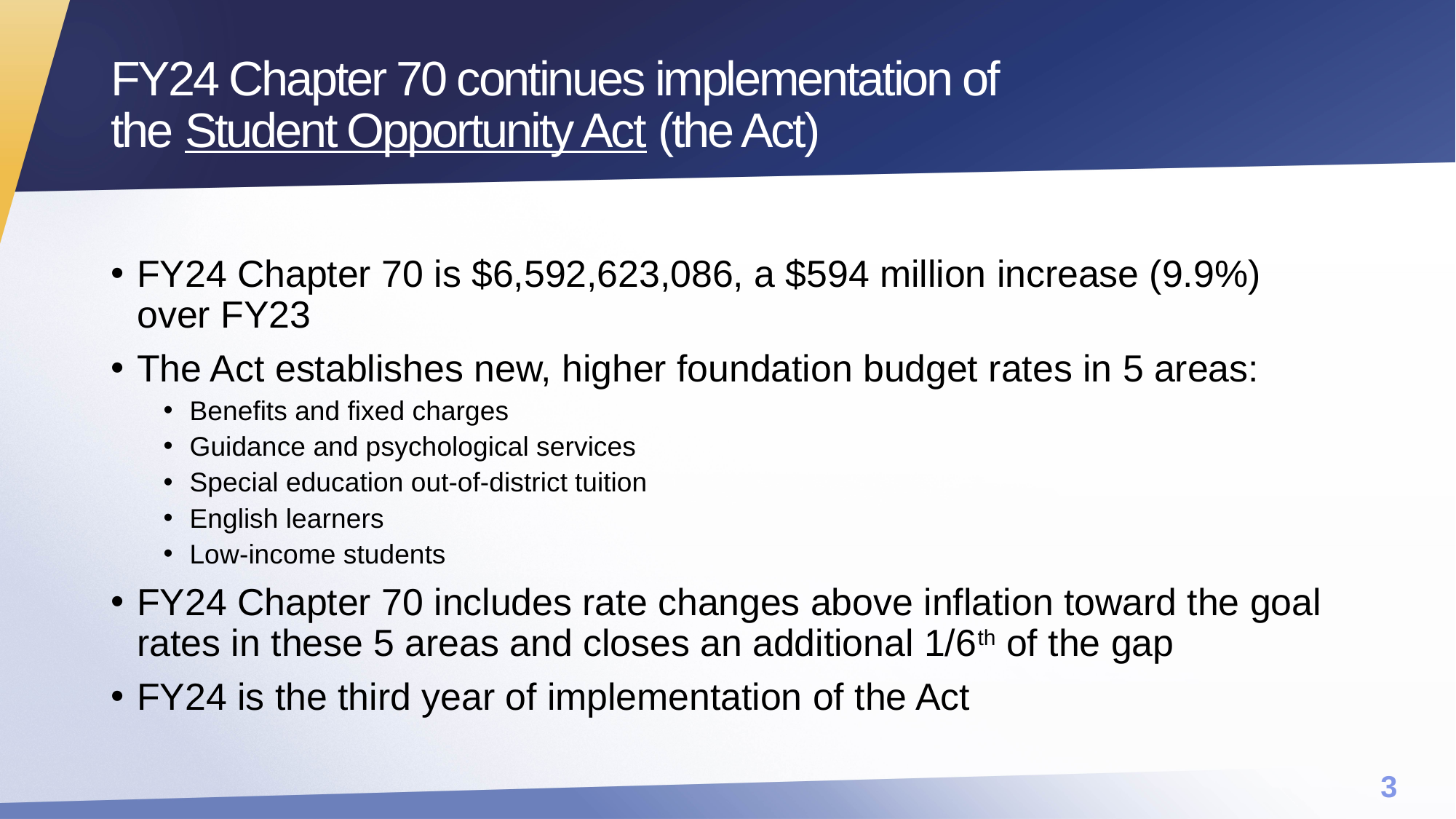

# FY24 Chapter 70 continues implementation of the Student Opportunity Act (the Act)
FY24 Chapter 70 is $6,592,623,086, a $594 million increase (9.9%) over FY23
The Act establishes new, higher foundation budget rates in 5 areas:
Benefits and fixed charges
Guidance and psychological services
Special education out-of-district tuition
English learners
Low-income students
FY24 Chapter 70 includes rate changes above inflation toward the goal rates in these 5 areas and closes an additional 1/6th of the gap
FY24 is the third year of implementation of the Act